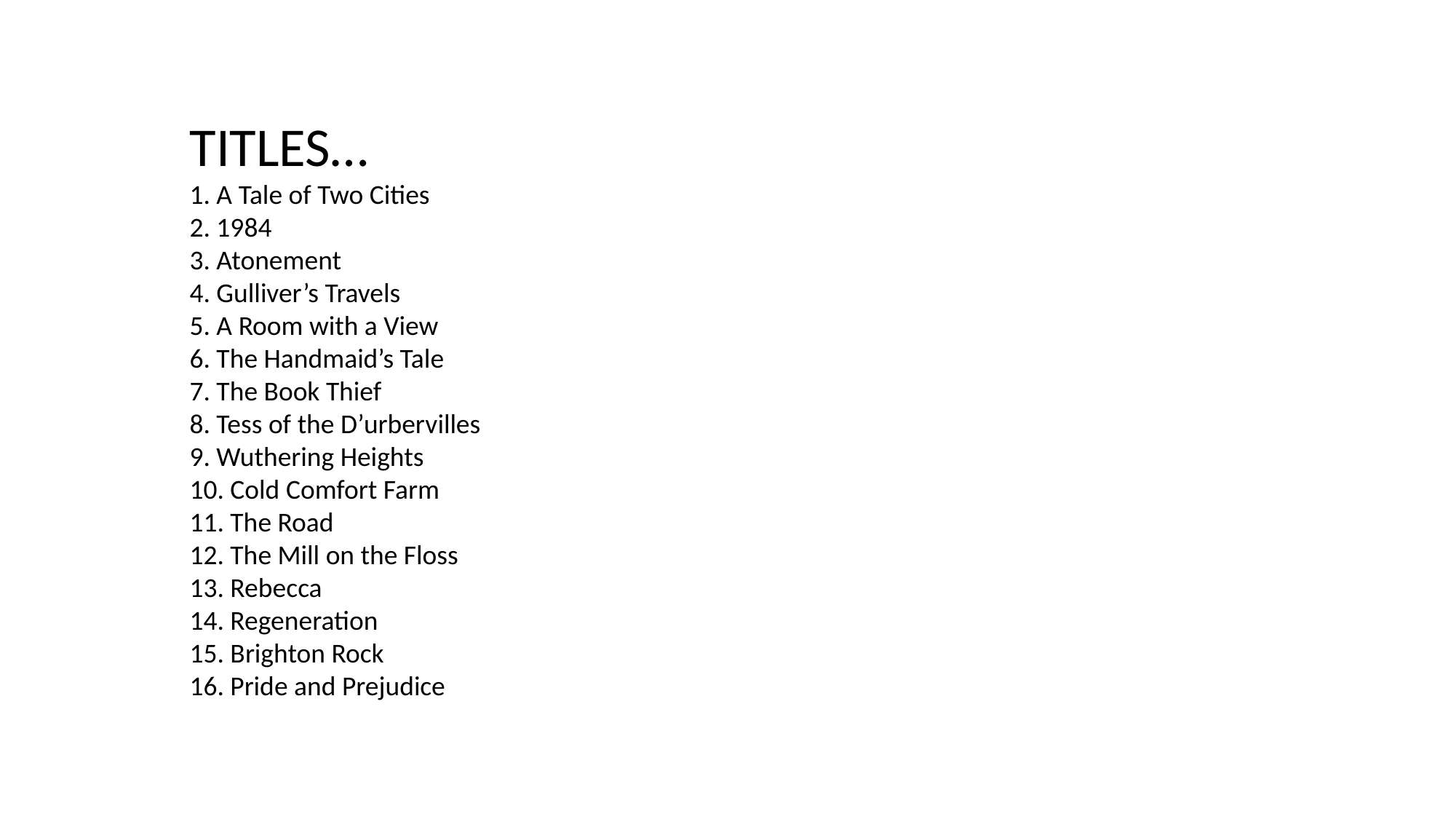

TITLES…
1. A Tale of Two Cities
2. 1984
3. Atonement
4. Gulliver’s Travels
5. A Room with a View
6. The Handmaid’s Tale
7. The Book Thief
8. Tess of the D’urbervilles
9. Wuthering Heights
10. Cold Comfort Farm
11. The Road
12. The Mill on the Floss
13. Rebecca
14. Regeneration
15. Brighton Rock
16. Pride and Prejudice